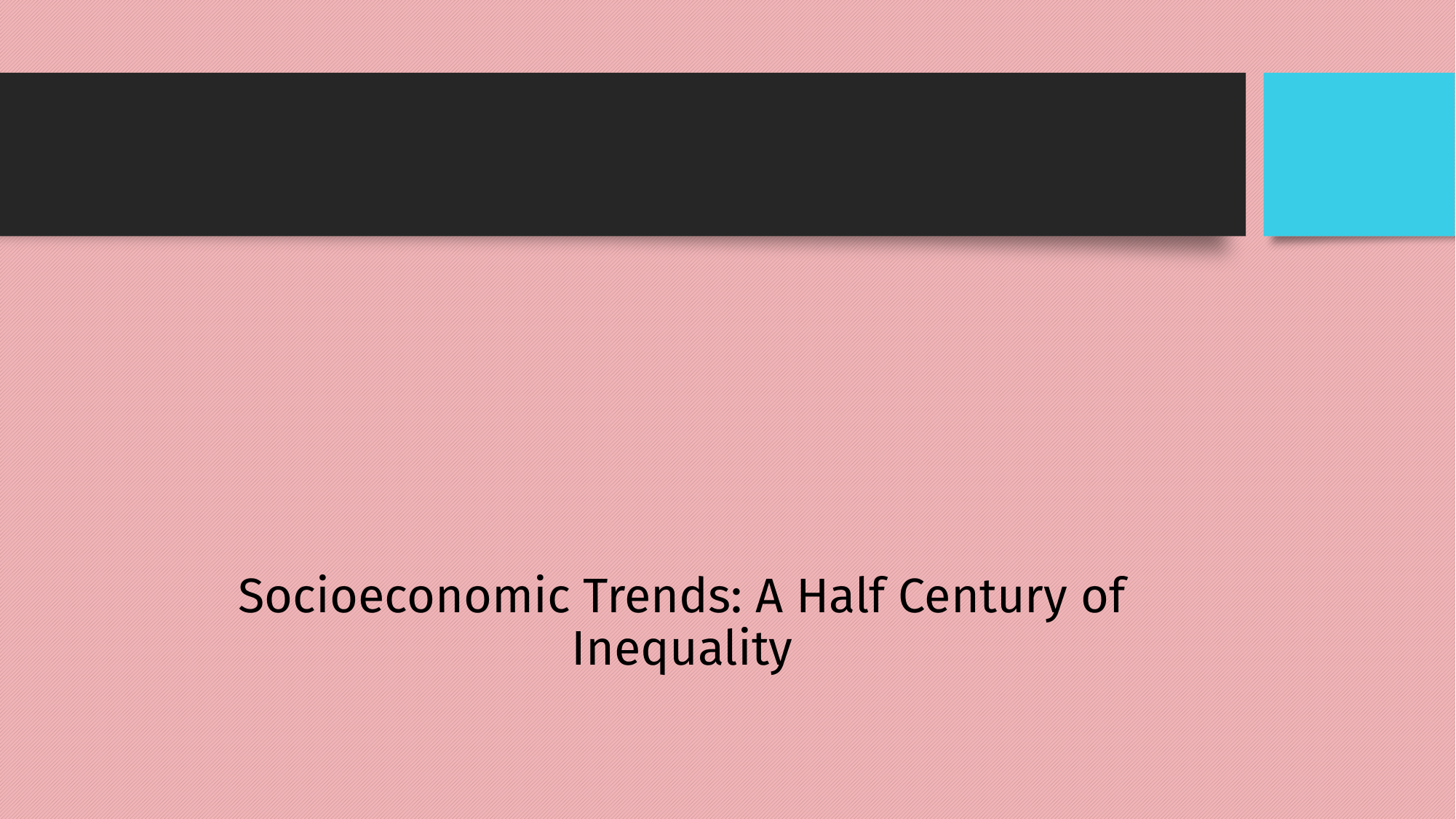

#

Socioeconomic Trends: A Half Century of Inequality